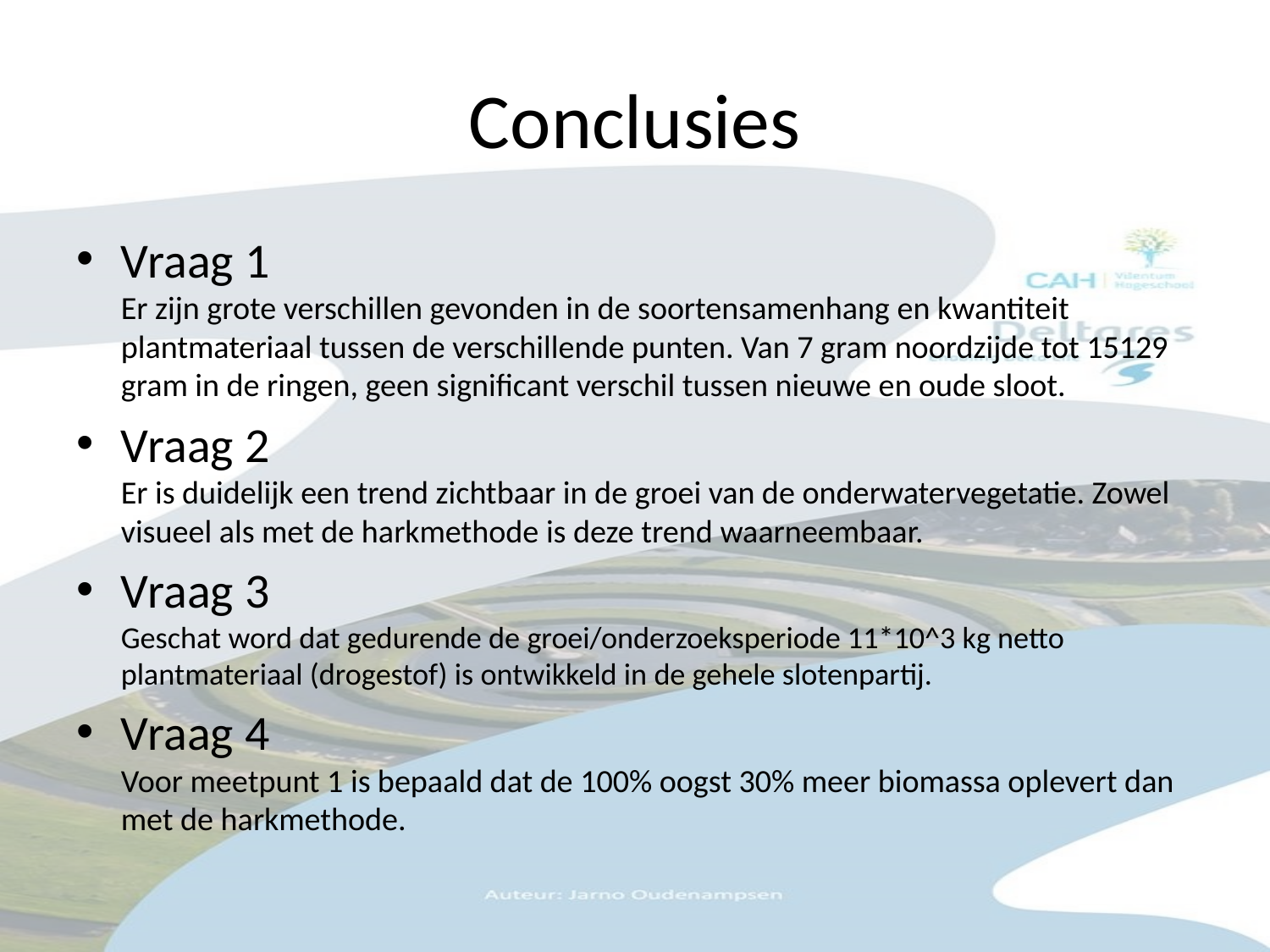

# Conclusies
Vraag 1
Er zijn grote verschillen gevonden in de soortensamenhang en kwantiteit plantmateriaal tussen de verschillende punten. Van 7 gram noordzijde tot 15129 gram in de ringen, geen significant verschil tussen nieuwe en oude sloot.
Vraag 2
Er is duidelijk een trend zichtbaar in de groei van de onderwatervegetatie. Zowel visueel als met de harkmethode is deze trend waarneembaar.
Vraag 3
Geschat word dat gedurende de groei/onderzoeksperiode 11*10^3 kg netto plantmateriaal (drogestof) is ontwikkeld in de gehele slotenpartij.
Vraag 4
Voor meetpunt 1 is bepaald dat de 100% oogst 30% meer biomassa oplevert dan met de harkmethode.